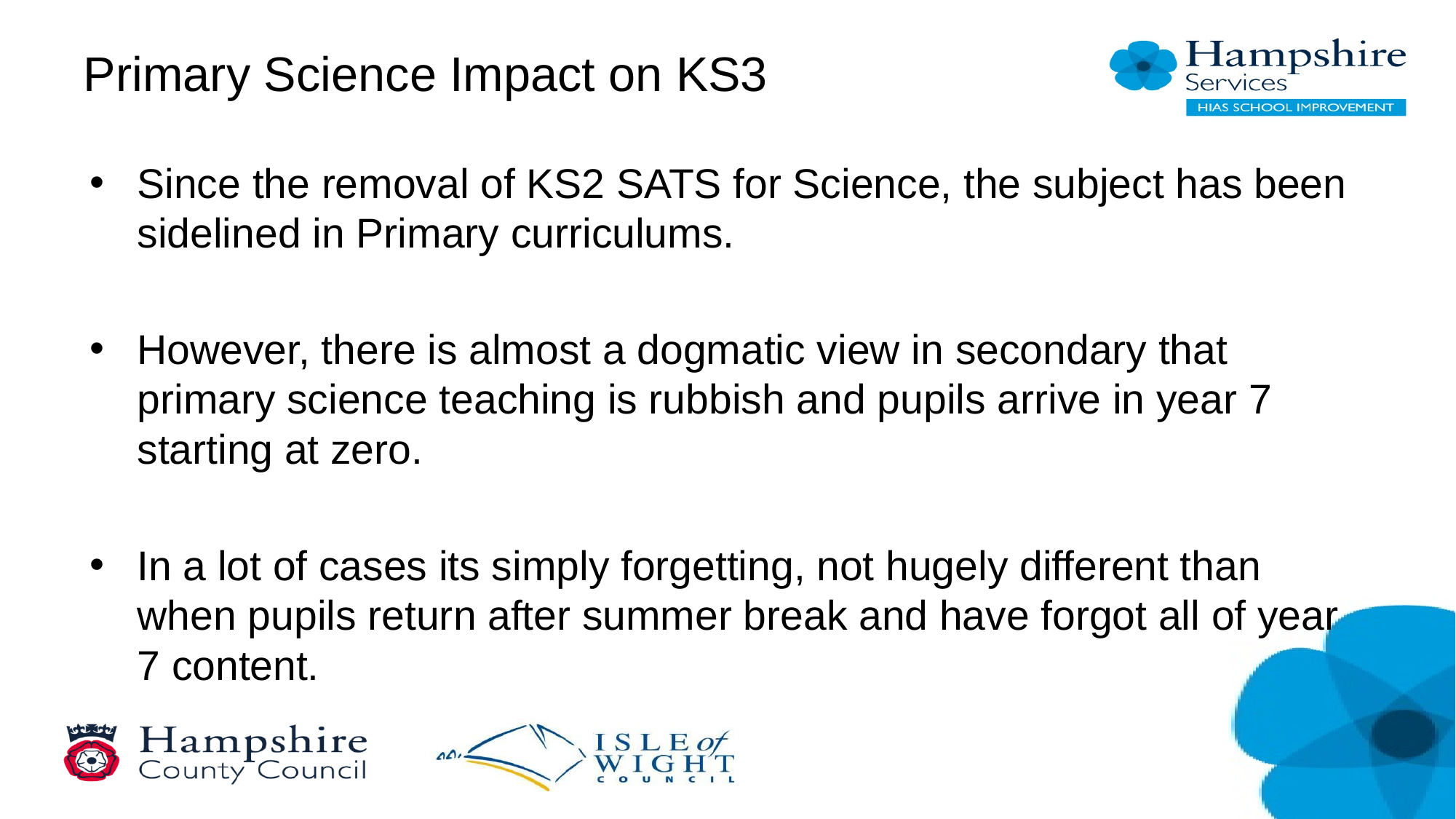

# Primary Science Impact on KS3
Since the removal of KS2 SATS for Science, the subject has been sidelined in Primary curriculums.

However, there is almost a dogmatic view in secondary that primary science teaching is rubbish and pupils arrive in year 7 starting at zero.

In a lot of cases its simply forgetting, not hugely different than when pupils return after summer break and have forgot all of year 7 content.